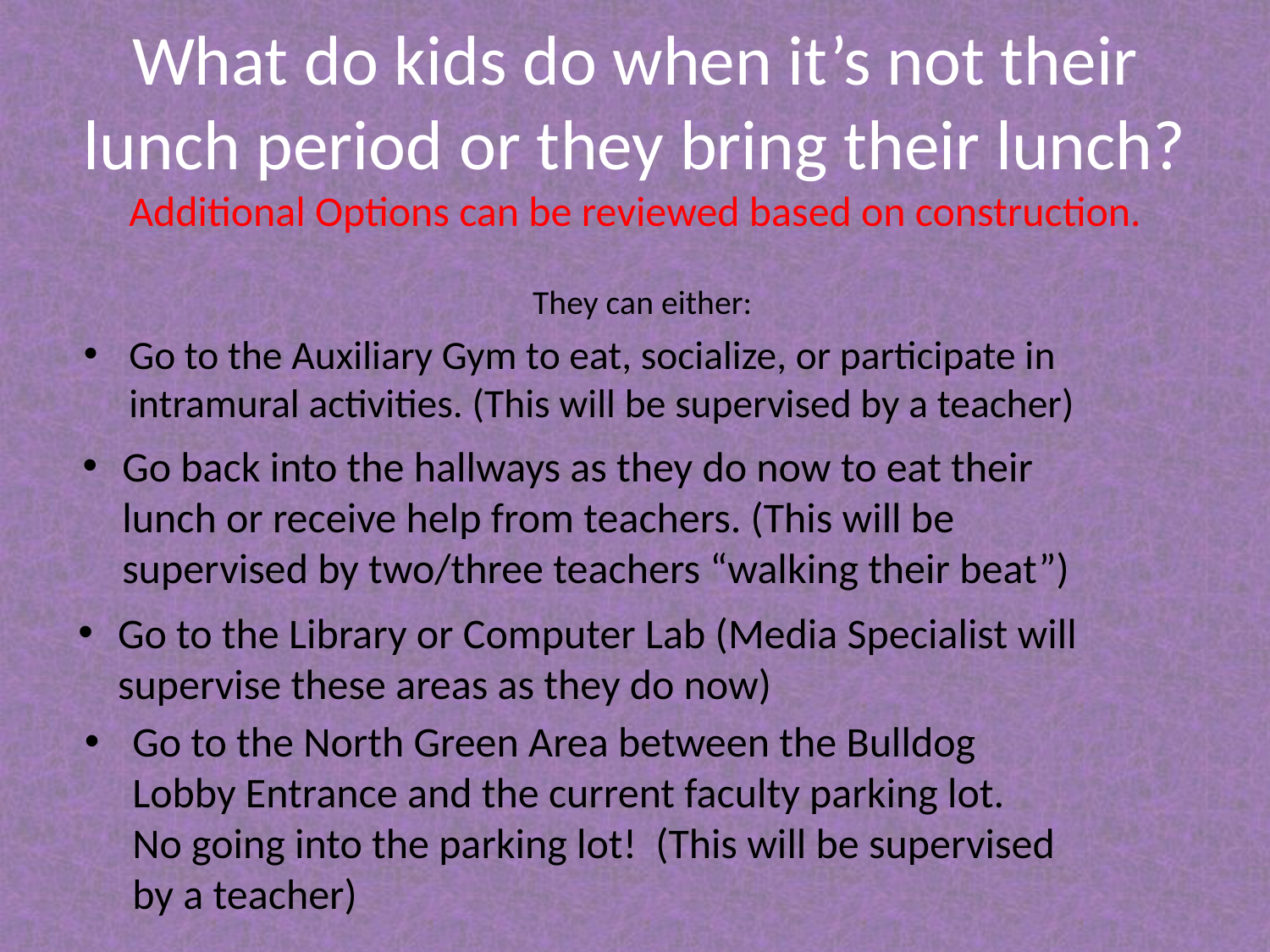

# What do kids do when it’s not their lunch period or they bring their lunch? Additional Options can be reviewed based on construction.
They can either:
Go to the Auxiliary Gym to eat, socialize, or participate in intramural activities. (This will be supervised by a teacher)
Go back into the hallways as they do now to eat their lunch or receive help from teachers. (This will be supervised by two/three teachers “walking their beat”)
Go to the Library or Computer Lab (Media Specialist will supervise these areas as they do now)
Go to the North Green Area between the Bulldog Lobby Entrance and the current faculty parking lot.  No going into the parking lot!  (This will be supervised by a teacher)